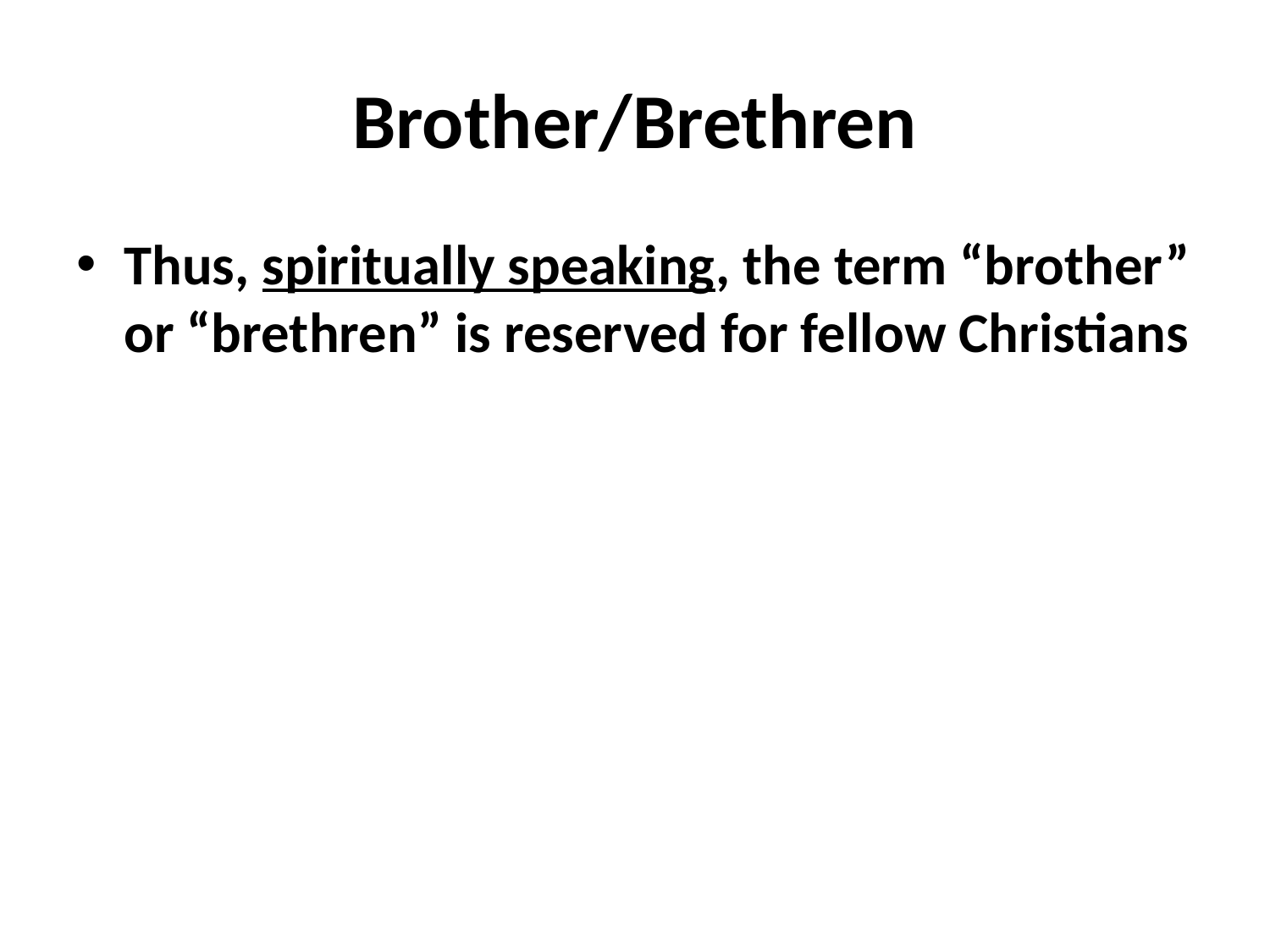

# Brother/Brethren
Thus, spiritually speaking, the term “brother” or “brethren” is reserved for fellow Christians